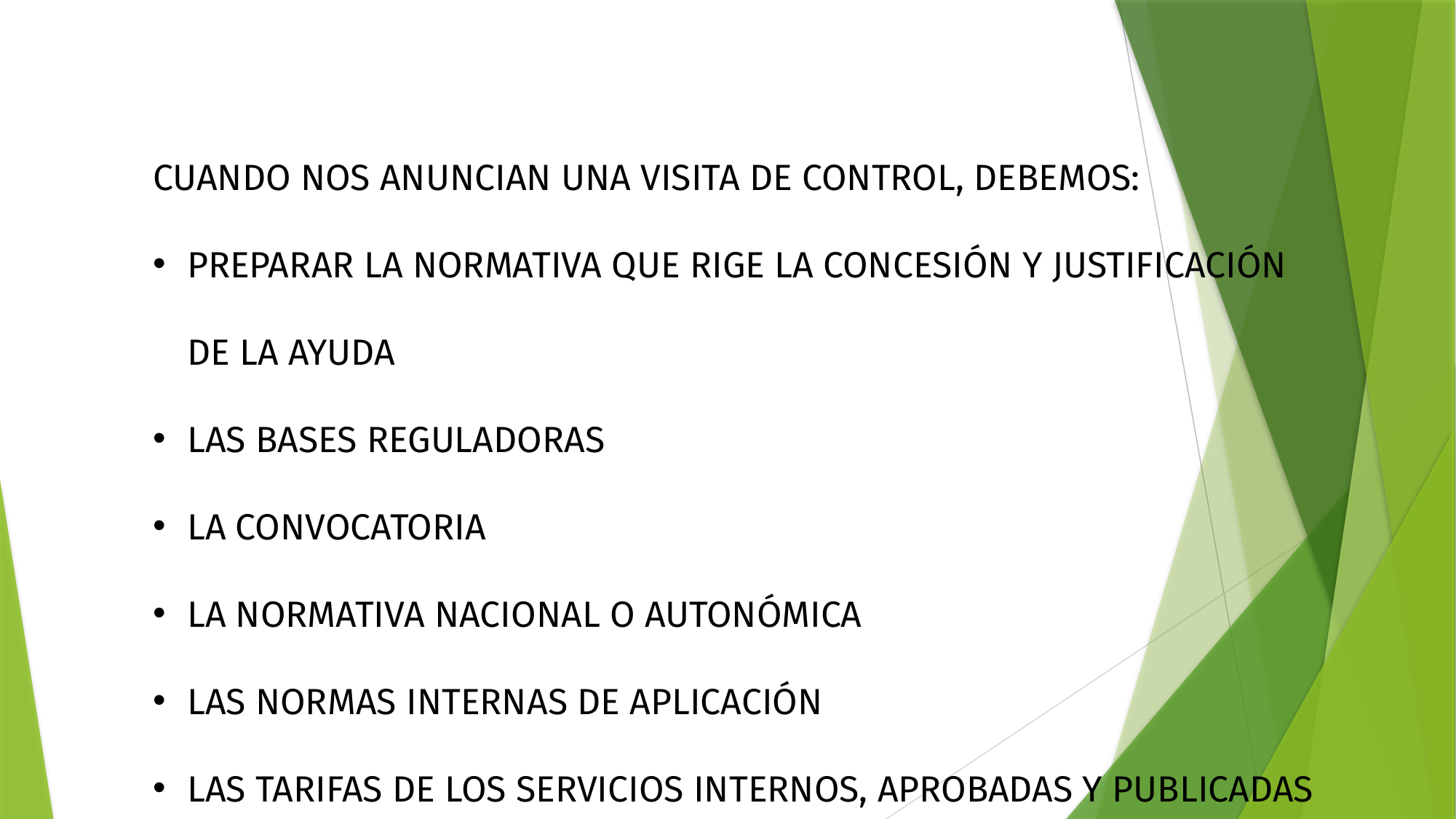

CUANDO NOS ANUNCIAN UNA VISITA DE CONTROL, DEBEMOS:
PREPARAR LA NORMATIVA QUE RIGE LA CONCESIÓN Y JUSTIFICACIÓN DE LA AYUDA
LAS BASES REGULADORAS
LA CONVOCATORIA
LA NORMATIVA NACIONAL O AUTONÓMICA
LAS NORMAS INTERNAS DE APLICACIÓN
LAS TARIFAS DE LOS SERVICIOS INTERNOS, APROBADAS Y PUBLICADAS